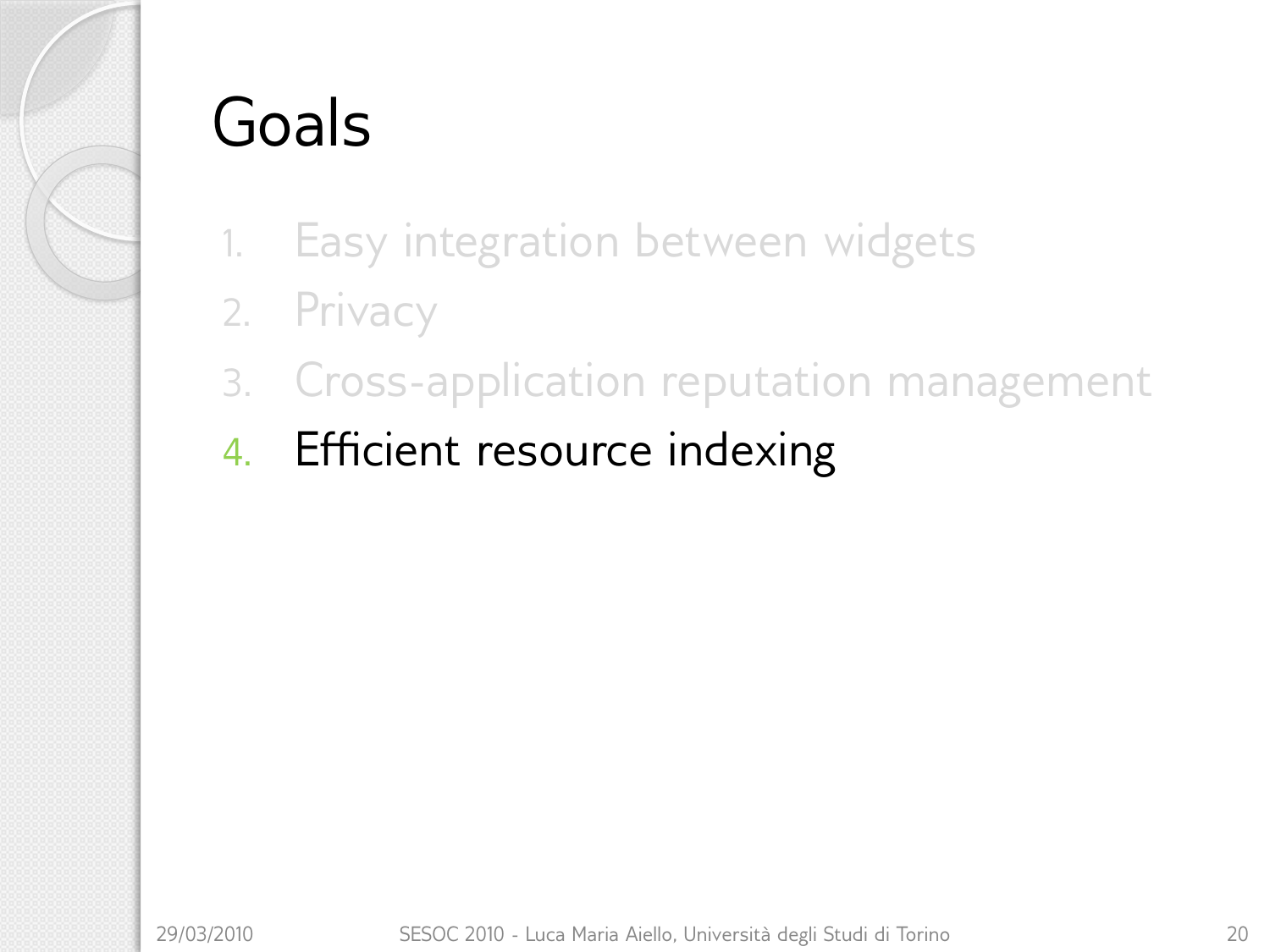

# Goals
Easy integration between widgets
Privacy
Cross-application reputation management
Efficient resource indexing

29/03/2010
SESOC 2010 - Luca Maria Aiello, Università degli Studi di Torino
20